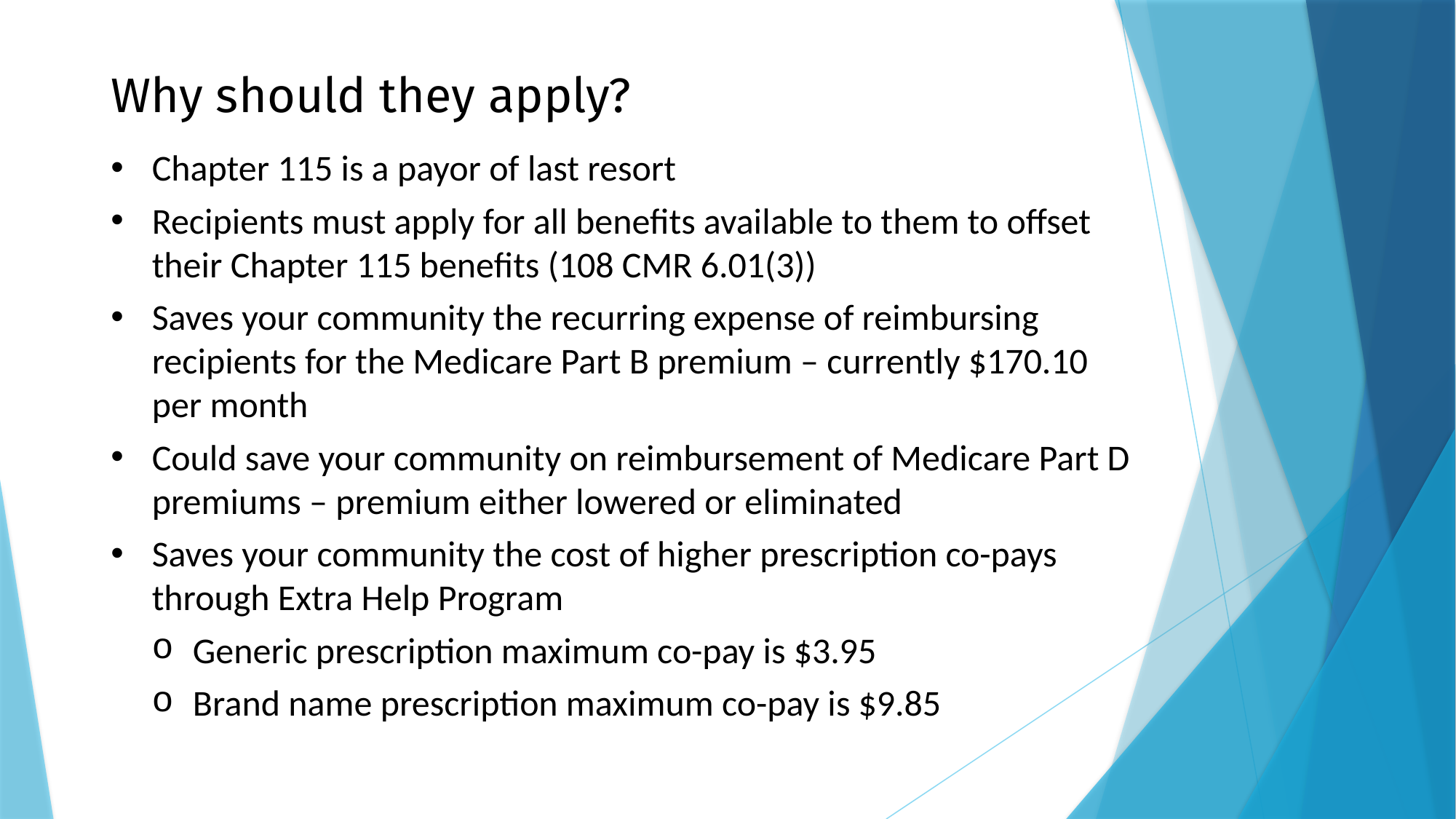

Why should they apply?
Chapter 115 is a payor of last resort
Recipients must apply for all benefits available to them to offset their Chapter 115 benefits (108 CMR 6.01(3))
Saves your community the recurring expense of reimbursing recipients for the Medicare Part B premium – currently $170.10 per month
Could save your community on reimbursement of Medicare Part D premiums – premium either lowered or eliminated
Saves your community the cost of higher prescription co-pays through Extra Help Program
Generic prescription maximum co-pay is $3.95
Brand name prescription maximum co-pay is $9.85